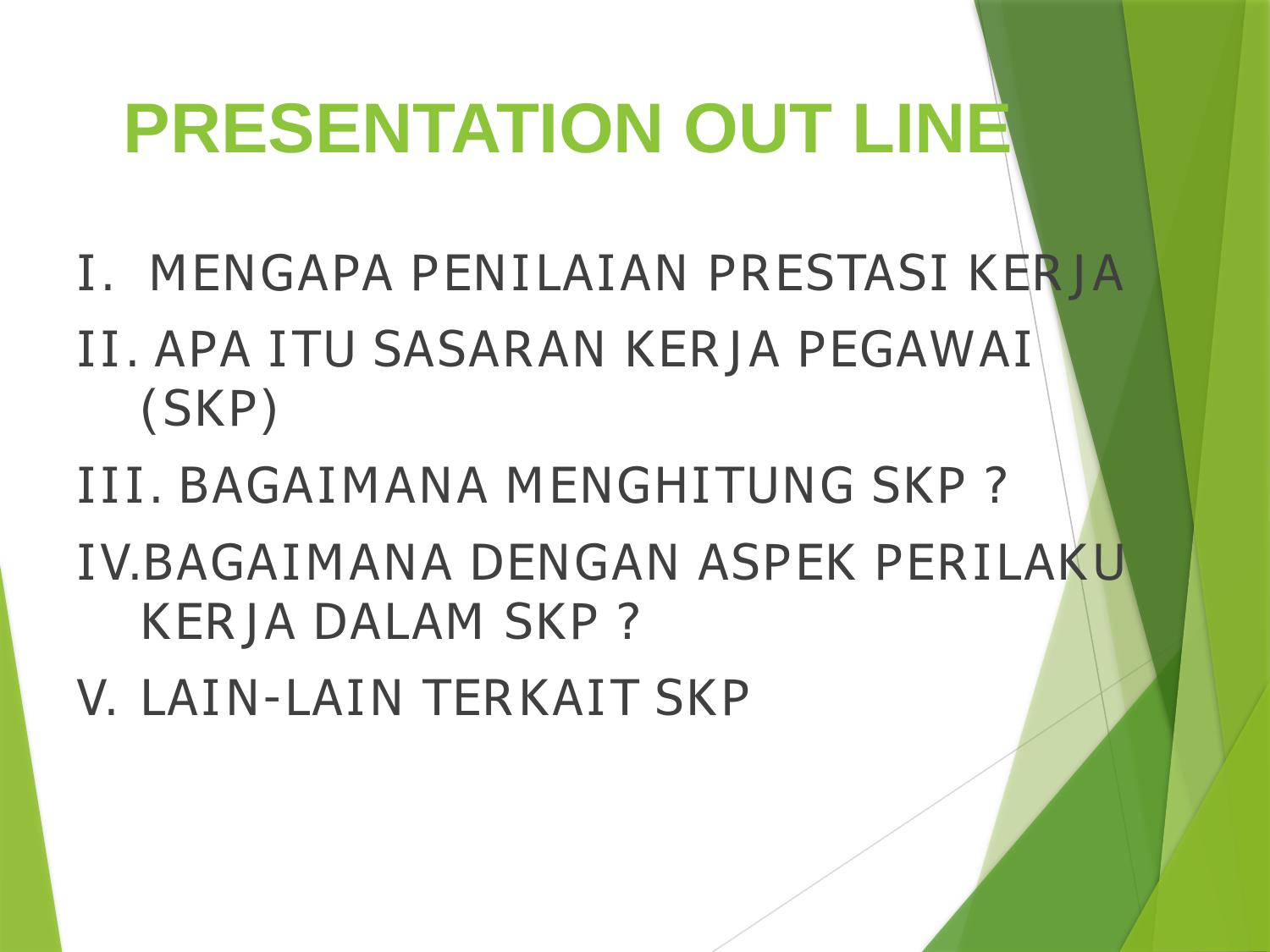

# PRESENTATION OUT LINE
MENGAPA PENILAIAN PRESTASI KERJA
 APA ITU SASARAN KERJA PEGAWAI  (SKP)
 BAGAIMANA MENGHITUNG SKP ?
BAGAIMANA DENGAN ASPEK PERILAKU KERJA DALAM SKP ?
LAIN-LAIN TERKAIT SKP